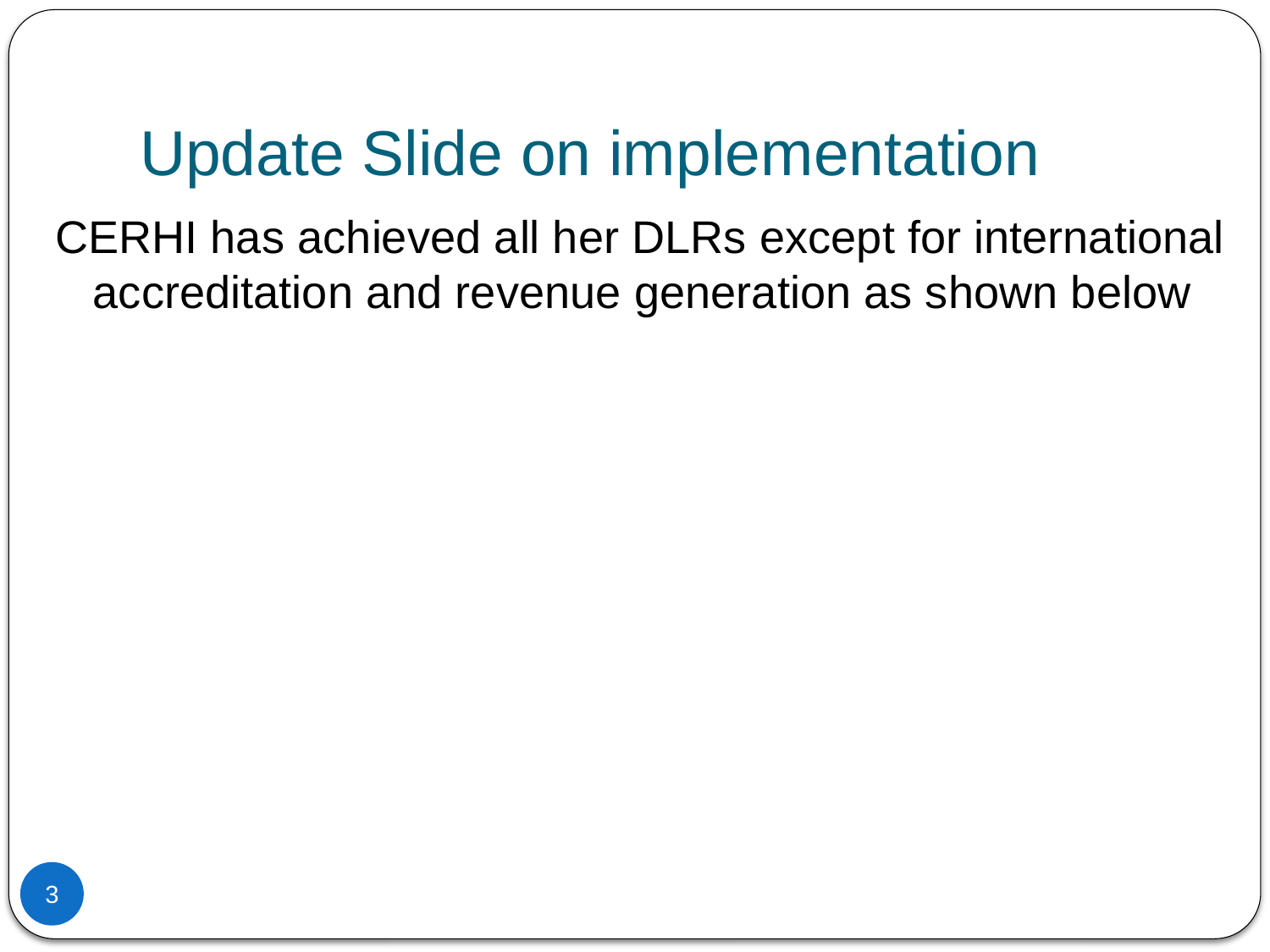

# Update Slide on implementation
CERHI has achieved all her DLRs except for international accreditation and revenue generation as shown below
3